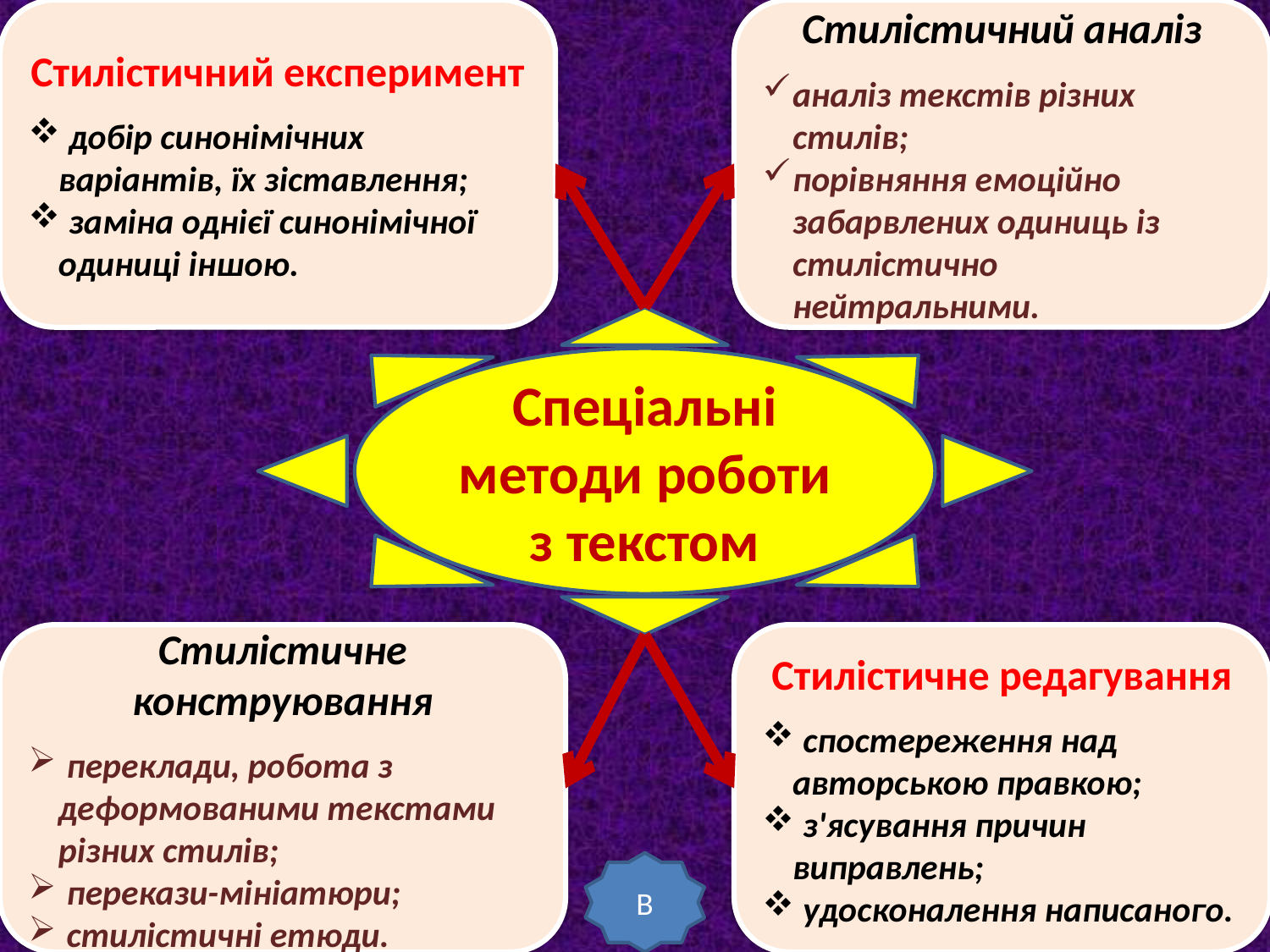

Стилістичний експеримент

 добір синонімічних варіантів, їх зіставлення;
 заміна однієї синонімічної одиниці іншою.
Стилістичний аналіз

аналіз текстів різних стилів;
порівняння емоційно забарвлених одиниць із стилістично нейтральними.
Спеціальні методи роботи з текстом
Стилістичне конструювання

 переклади, робота з деформованими текстами різних стилів;
 перекази-мініатюри;
 стилістичні етюди.
Стилістичне редагування

 спостереження над авторською правкою;
 з'ясування причин виправлень;
 удосконалення написаного.
В